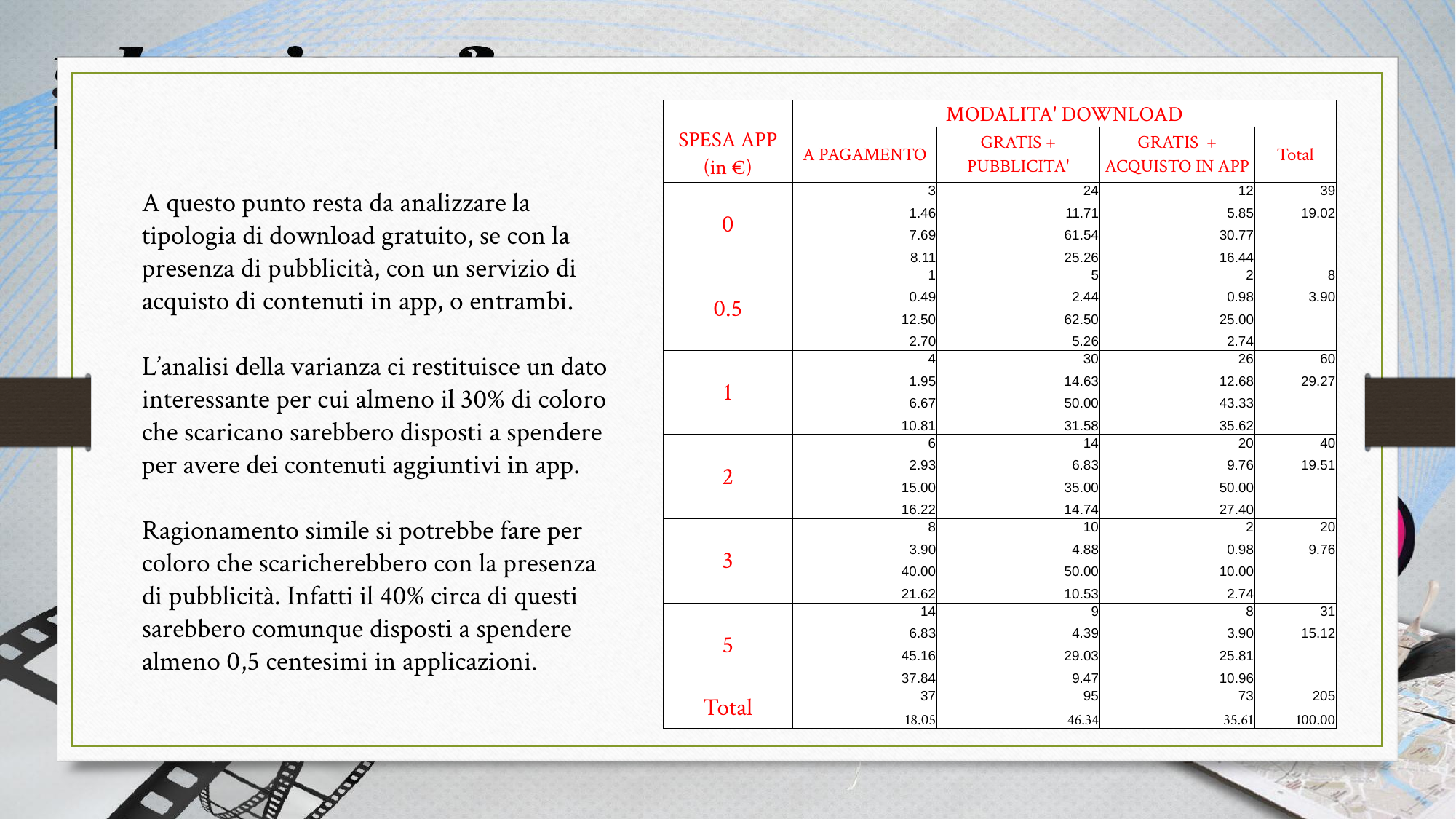

| SPESA APP (in €) | MODALITA' DOWNLOAD |  |  |  |
| --- | --- | --- | --- | --- |
|  | A PAGAMENTO | GRATIS + PUBBLICITA' | GRATIS + ACQUISTO IN APP | Total |
| 0 | 3 | 24 | 12 | 39 |
|  | 1.46 | 11.71 | 5.85 | 19.02 |
|  | 7.69 | 61.54 | 30.77 |  |
|  | 8.11 | 25.26 | 16.44 |  |
| 0.5 | 1 | 5 | 2 | 8 |
|  | 0.49 | 2.44 | 0.98 | 3.90 |
|  | 12.50 | 62.50 | 25.00 |  |
|  | 2.70 | 5.26 | 2.74 |  |
| 1 | 4 | 30 | 26 | 60 |
|  | 1.95 | 14.63 | 12.68 | 29.27 |
|  | 6.67 | 50.00 | 43.33 |  |
|  | 10.81 | 31.58 | 35.62 |  |
| 2 | 6 | 14 | 20 | 40 |
|  | 2.93 | 6.83 | 9.76 | 19.51 |
|  | 15.00 | 35.00 | 50.00 |  |
|  | 16.22 | 14.74 | 27.40 |  |
| 3 | 8 | 10 | 2 | 20 |
|  | 3.90 | 4.88 | 0.98 | 9.76 |
|  | 40.00 | 50.00 | 10.00 |  |
|  | 21.62 | 10.53 | 2.74 |  |
| 5 | 14 | 9 | 8 | 31 |
|  | 6.83 | 4.39 | 3.90 | 15.12 |
|  | 45.16 | 29.03 | 25.81 |  |
|  | 37.84 | 9.47 | 10.96 |  |
| Total | 37 | 95 | 73 | 205 |
|  | 18.05 | 46.34 | 35.61 | 100.00 |
A questo punto resta da analizzare la tipologia di download gratuito, se con la presenza di pubblicità, con un servizio di acquisto di contenuti in app, o entrambi.

L’analisi della varianza ci restituisce un dato interessante per cui almeno il 30% di coloro che scaricano sarebbero disposti a spendere per avere dei contenuti aggiuntivi in app.

Ragionamento simile si potrebbe fare per coloro che scaricherebbero con la presenza di pubblicità. Infatti il 40% circa di questi sarebbero comunque disposti a spendere almeno 0,5 centesimi in applicazioni.